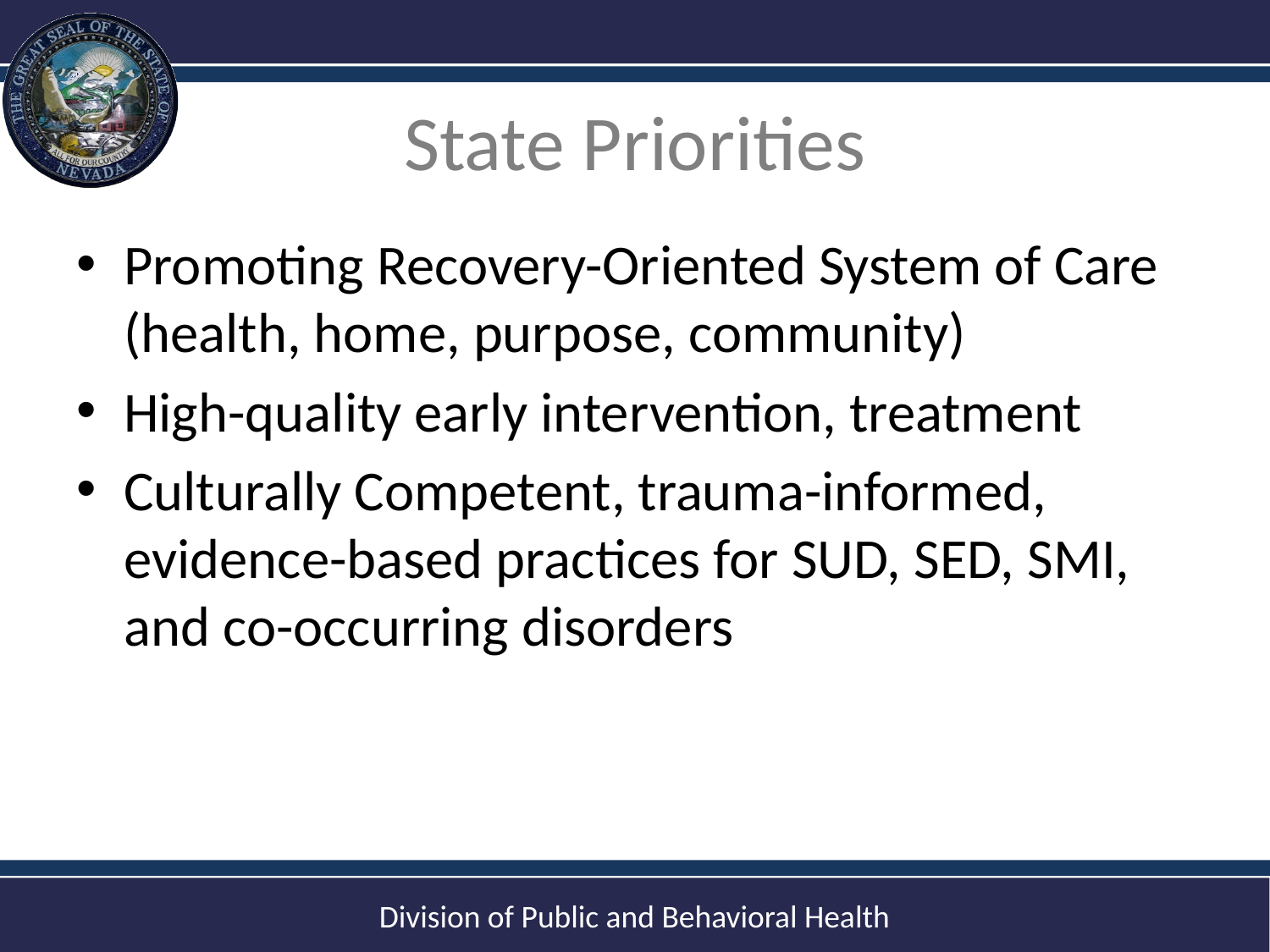

# State Priorities
Promoting Recovery-Oriented System of Care (health, home, purpose, community)
High-quality early intervention, treatment
Culturally Competent, trauma-informed, evidence-based practices for SUD, SED, SMI, and co-occurring disorders

10